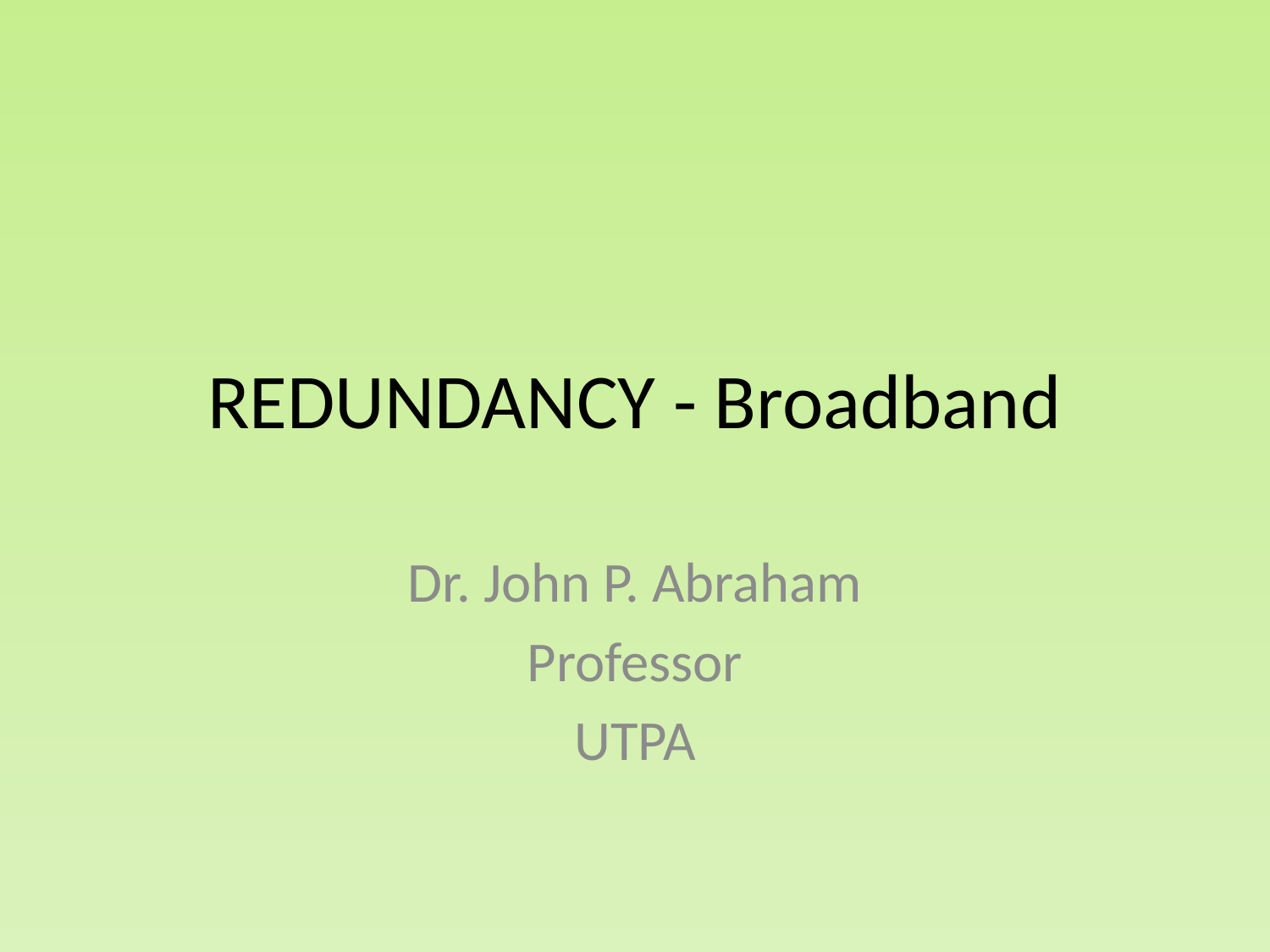

# REDUNDANCY - Broadband
Dr. John P. Abraham
Professor
UTPA